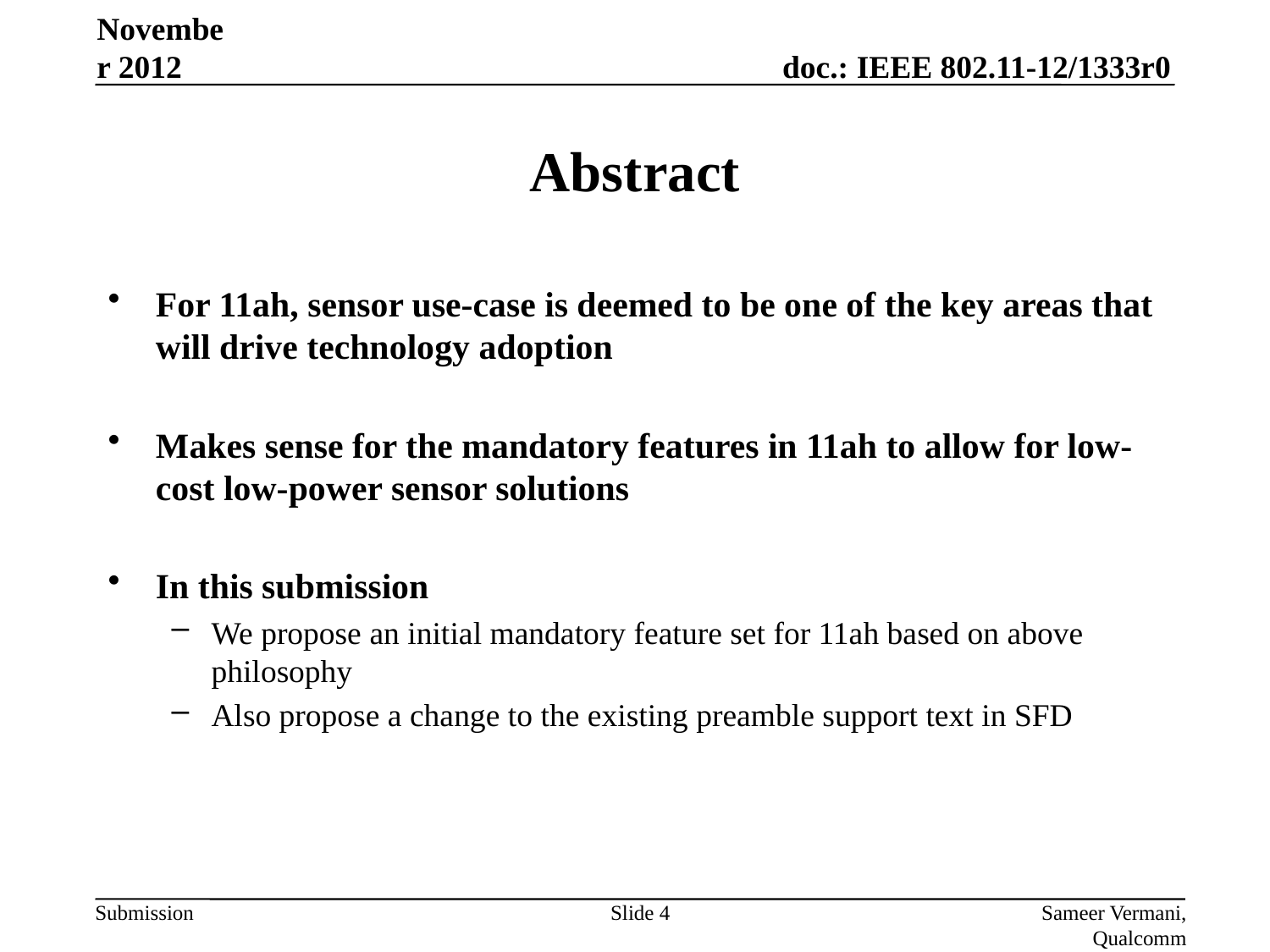

November 2012
# Abstract
For 11ah, sensor use-case is deemed to be one of the key areas that will drive technology adoption

Makes sense for the mandatory features in 11ah to allow for low-cost low-power sensor solutions

In this submission
We propose an initial mandatory feature set for 11ah based on above philosophy
Also propose a change to the existing preamble support text in SFD
Slide 4
Sameer Vermani, Qualcomm